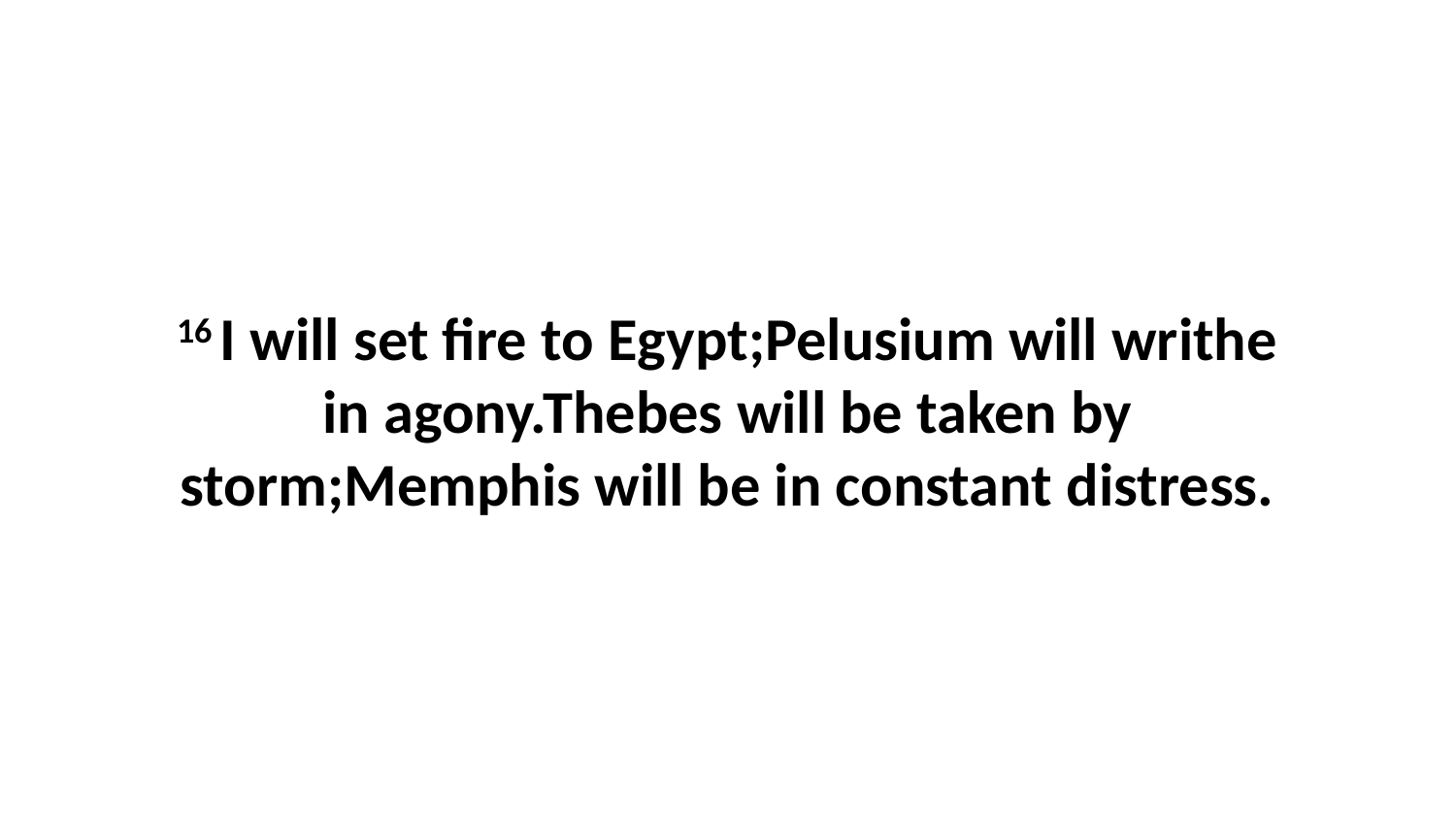

16 I will set fire to Egypt;Pelusium will writhe in agony.Thebes will be taken by storm;Memphis will be in constant distress.